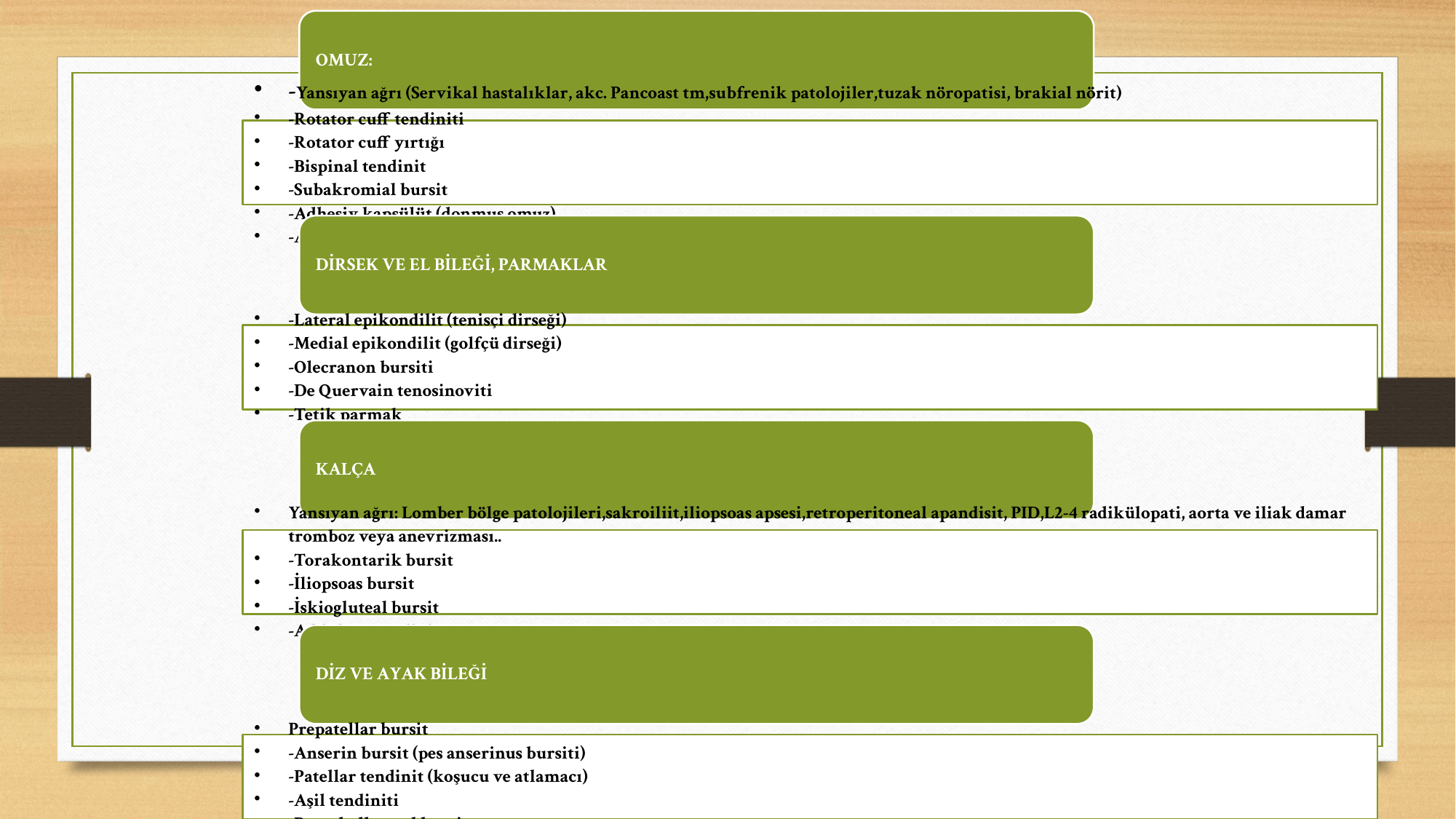

OMUZ:
DİRSEK VE EL BİLEĞİ, PARMAKLAR
KALÇA
-Yansıyan ağrı (Servikal hastalıklar, akc. Pancoast tm,subfrenik patolojiler,tuzak nöropatisi, brakial nörit)
-Rotator cuff tendiniti
-Rotator cuff yırtığı
-Bispinal tendinit
-Subakromial bursit
-Adhesiv kapsülüt (donmuş omuz)
-Akromioklavikular eklem yaralanması
-Lateral epikondilit (tenisçi dirseği)
-Medial epikondilit (golfçü dirseği)
-Olecranon bursiti
-De Quervain tenosinoviti
-Tetik parmak
Yansıyan ağrı: Lomber bölge patolojileri,sakroiliit,iliopsoas apsesi,retroperitoneal apandisit, PID,L2-4 radikülopati, aorta ve iliak damar tromboz veya anevrizması..
-Torakontarik bursit
-İliopsoas bursit
-İskiogluteal bursit
-Adduktor tendinit
DİZ VE AYAK BİLEĞİ
Prepatellar bursit
-Anserin bursit (pes anserinus bursiti)
-Patellar tendinit (koşucu ve atlamacı)
-Aşil tendiniti